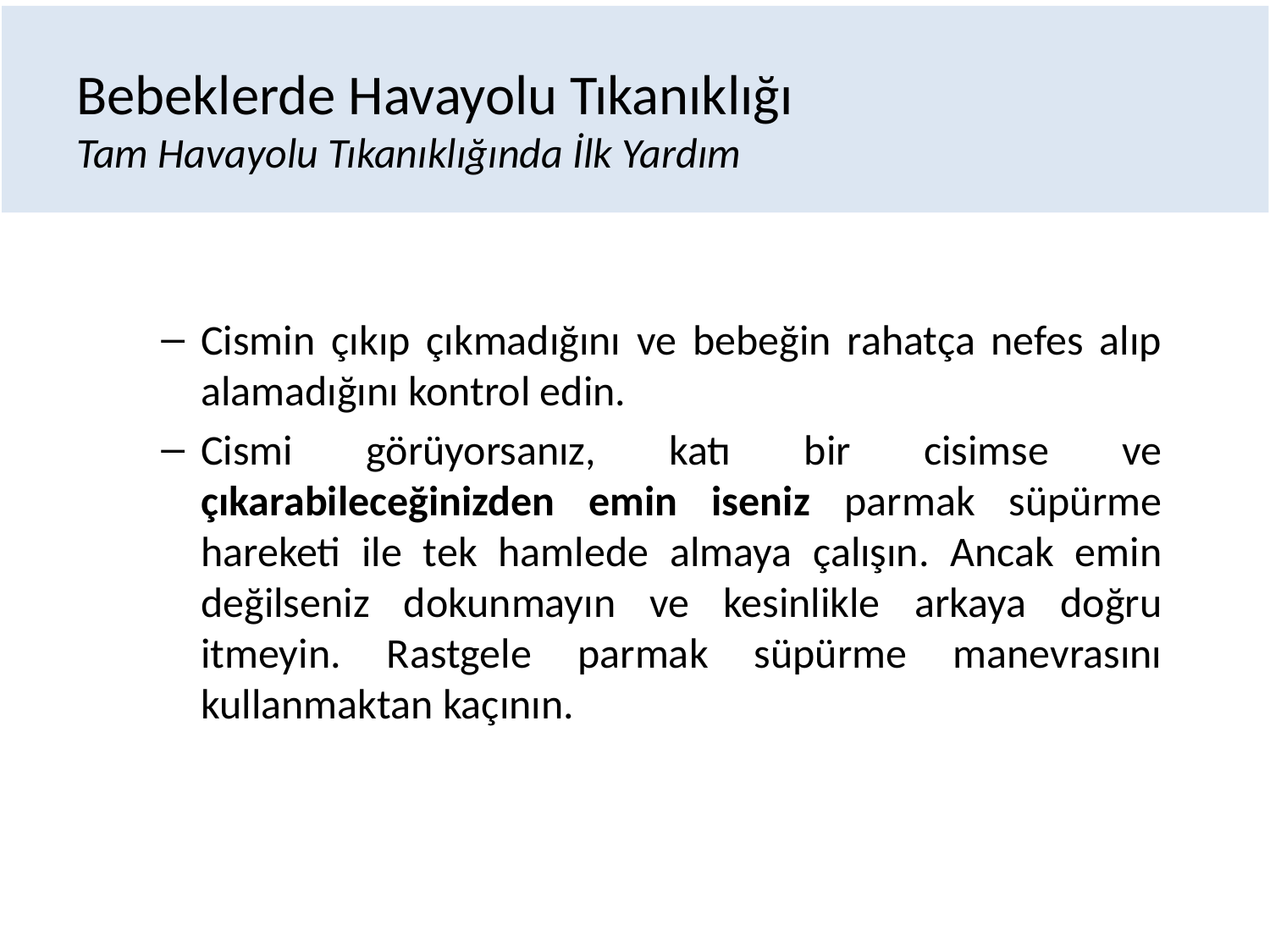

# Bebeklerde Havayolu Tıkanıklığı Tam Havayolu Tıkanıklığında İlk Yardım
Cismin çıkıp çıkmadığını ve bebeğin rahatça nefes alıp alamadığını kontrol edin.
Cismi görüyorsanız, katı bir cisimse ve çıkarabileceğinizden emin iseniz parmak süpürme hareketi ile tek hamlede almaya çalışın. Ancak emin değilseniz dokunmayın ve kesinlikle arkaya doğru itmeyin. Rastgele parmak süpürme manevrasını kullanmaktan kaçının.